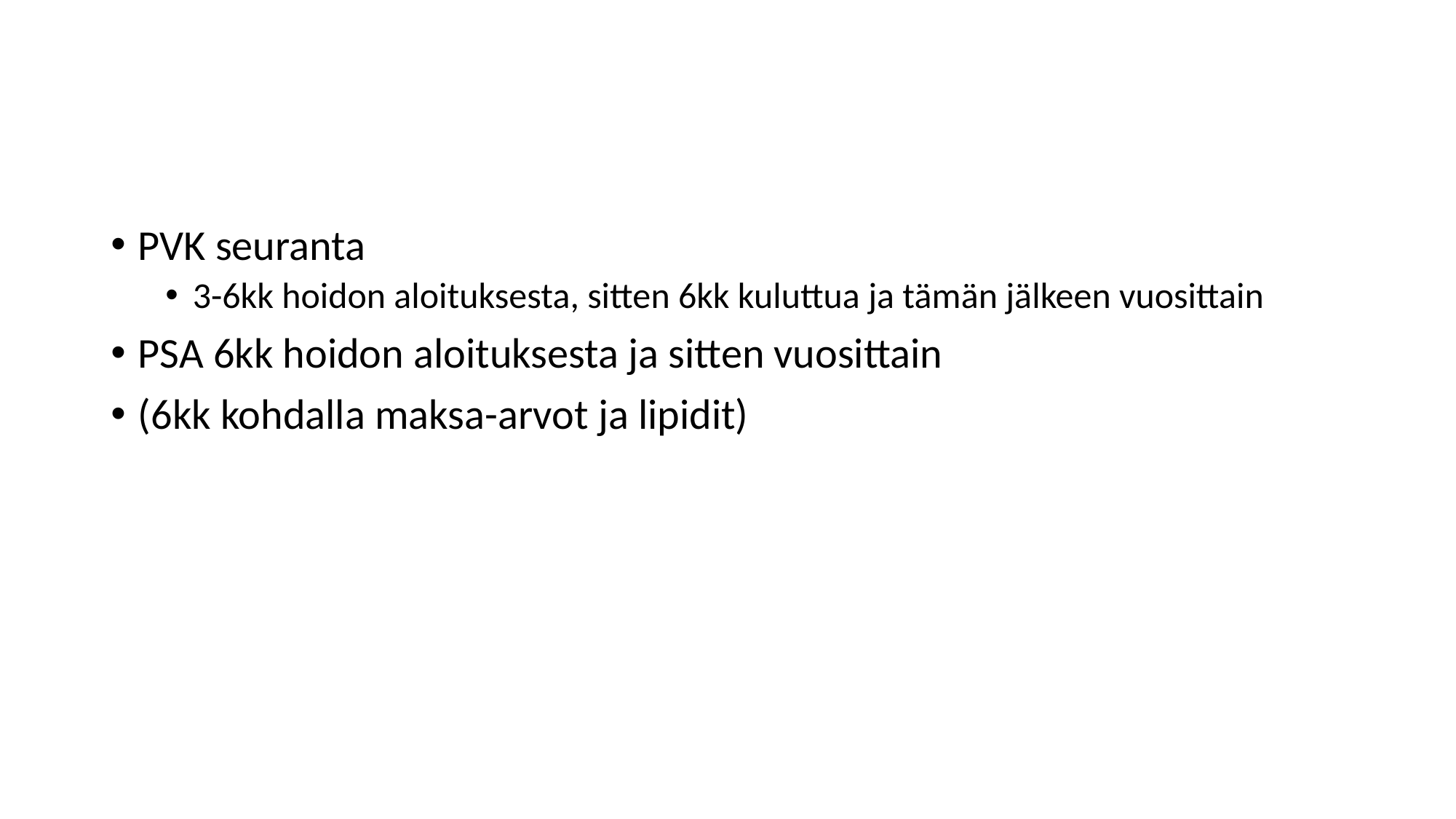

#
PVK seuranta
3-6kk hoidon aloituksesta, sitten 6kk kuluttua ja tämän jälkeen vuosittain
PSA 6kk hoidon aloituksesta ja sitten vuosittain
(6kk kohdalla maksa-arvot ja lipidit)